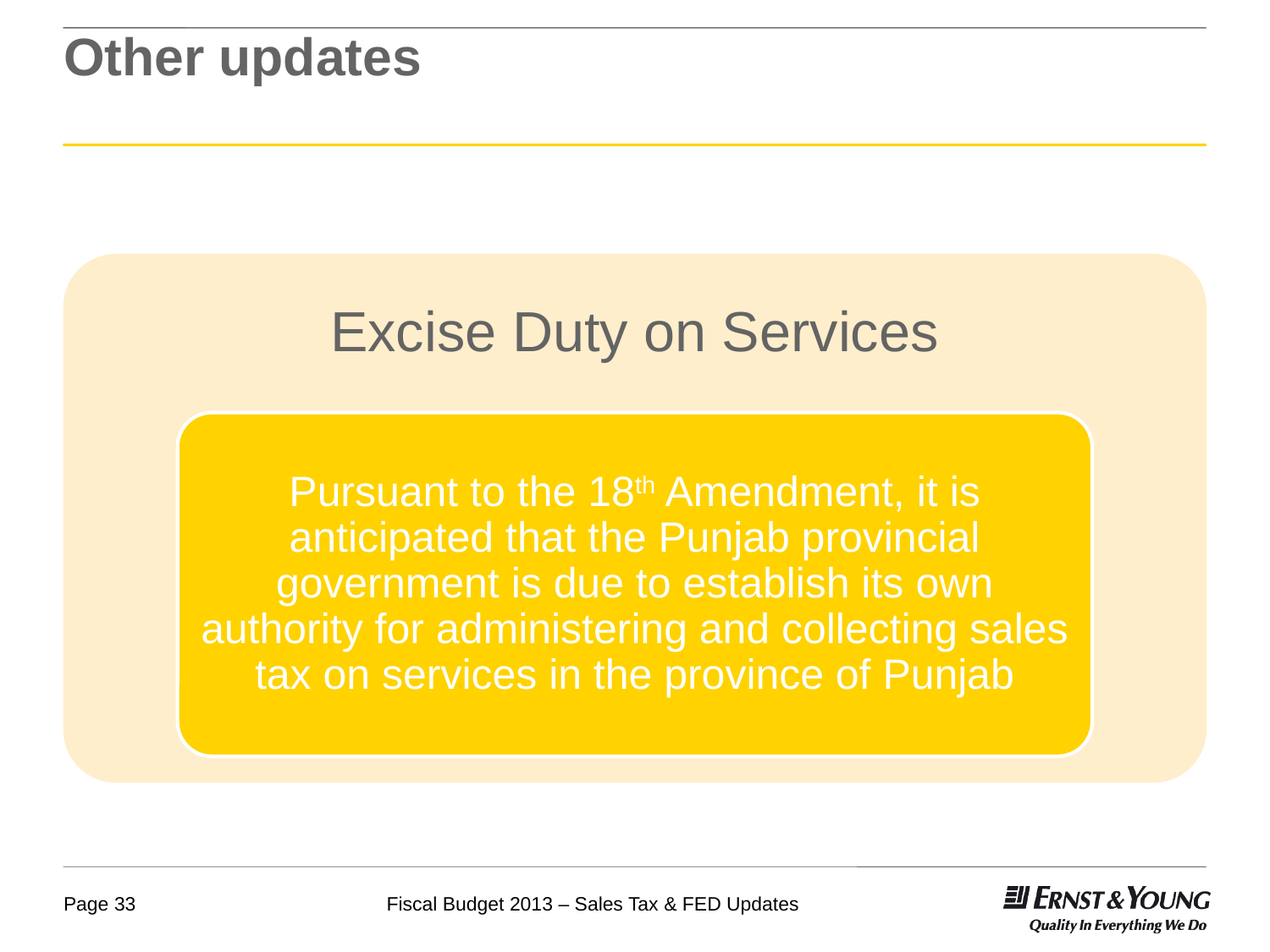

# Other updates
Excise Duty on Services
Pursuant to the 18th Amendment, it is anticipated that the Punjab provincial government is due to establish its own authority for administering and collecting sales tax on services in the province of Punjab